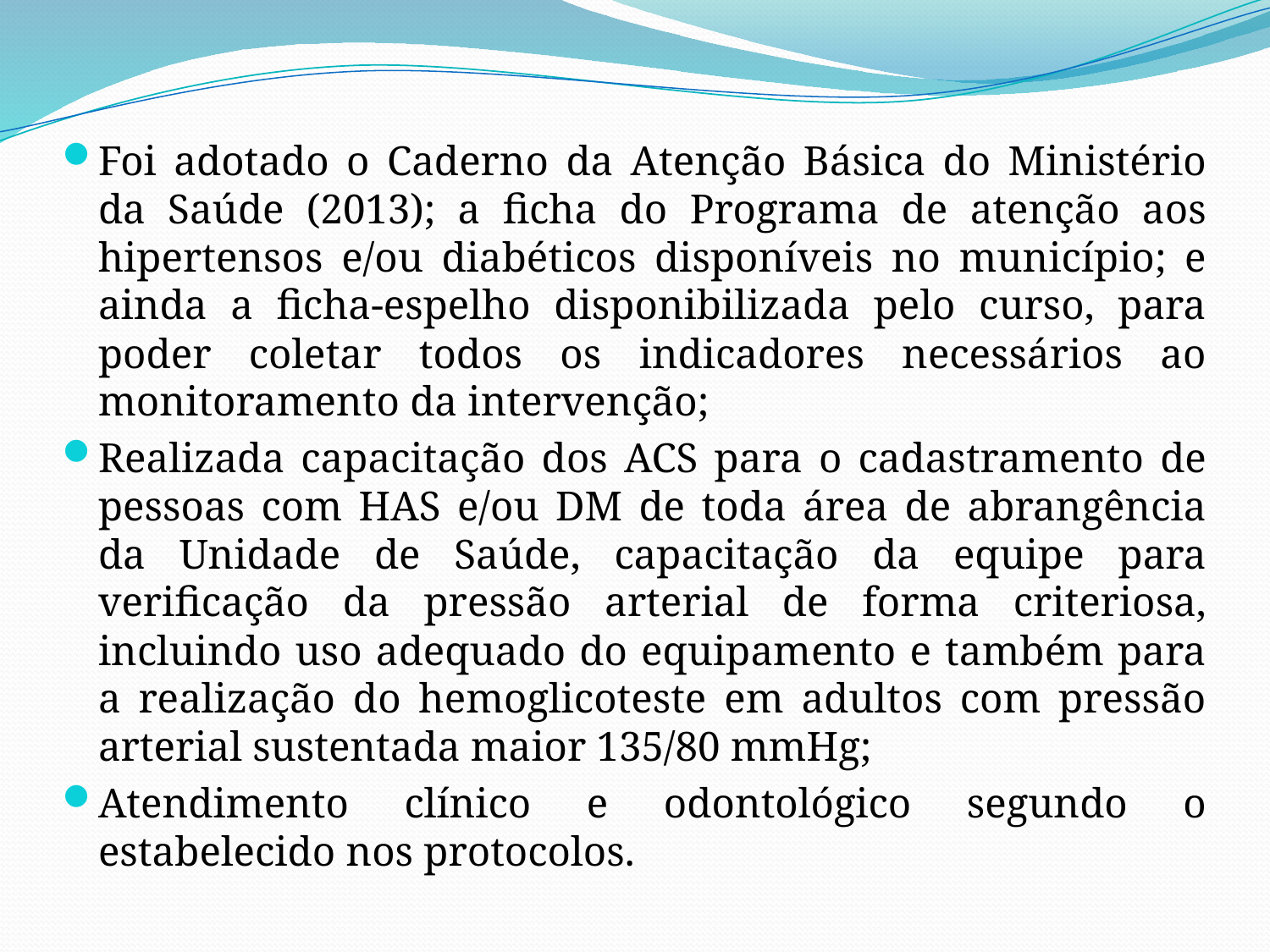

Foi adotado o Caderno da Atenção Básica do Ministério da Saúde (2013); a ficha do Programa de atenção aos hipertensos e/ou diabéticos disponíveis no município; e ainda a ficha-espelho disponibilizada pelo curso, para poder coletar todos os indicadores necessários ao monitoramento da intervenção;
Realizada capacitação dos ACS para o cadastramento de pessoas com HAS e/ou DM de toda área de abrangência da Unidade de Saúde, capacitação da equipe para verificação da pressão arterial de forma criteriosa, incluindo uso adequado do equipamento e também para a realização do hemoglicoteste em adultos com pressão arterial sustentada maior 135/80 mmHg;
Atendimento clínico e odontológico segundo o estabelecido nos protocolos.